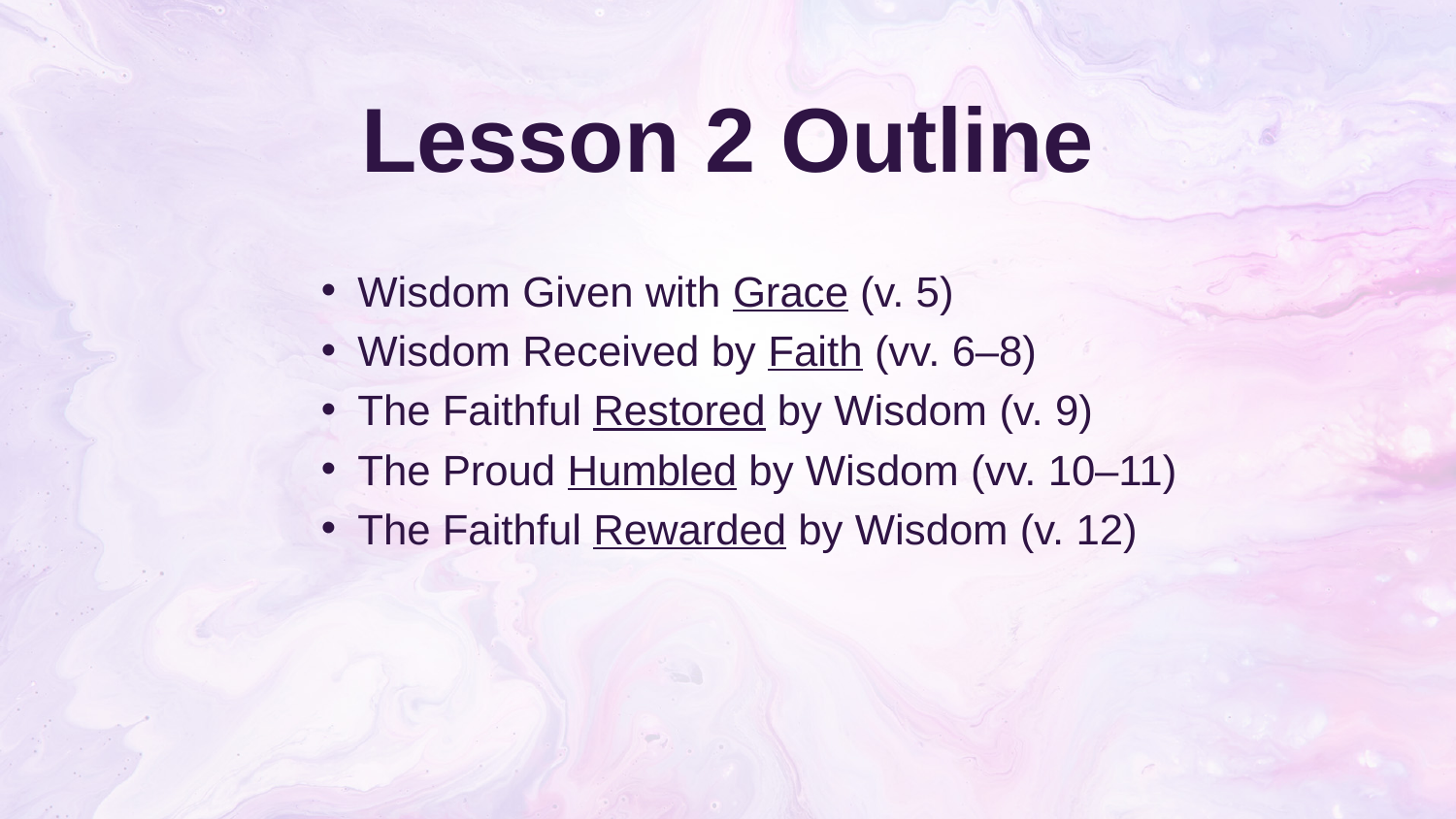

# Lesson 2 Outline
Wisdom Given with Grace (v. 5)
Wisdom Received by Faith (vv. 6–8)
The Faithful Restored by Wisdom (v. 9)
The Proud Humbled by Wisdom (vv. 10–11)
The Faithful Rewarded by Wisdom (v. 12)